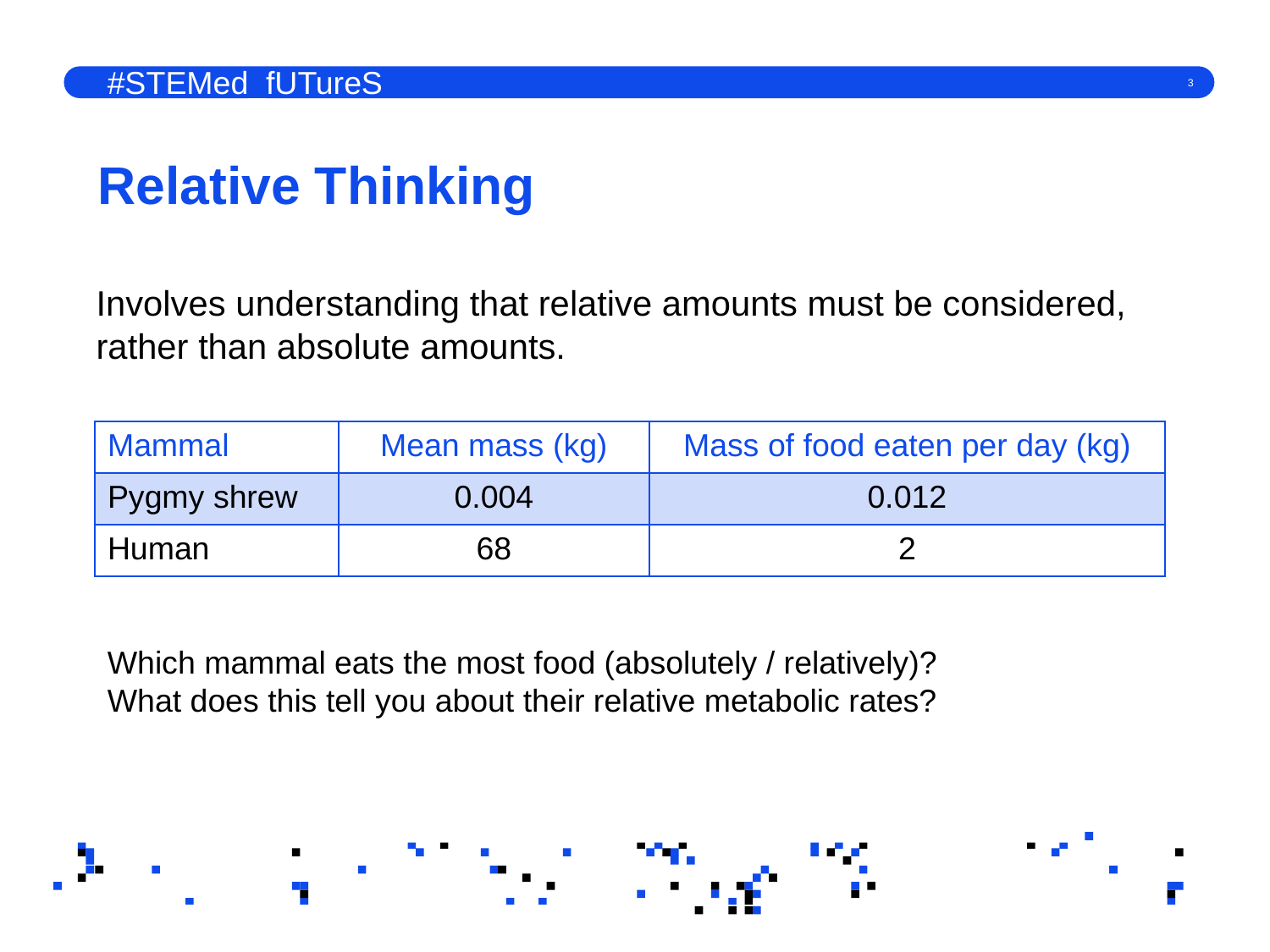

AARHUS
UNIVERSITET

#STEMed_fUTureS
# Relative Thinking
Involves understanding that relative amounts must be considered, rather than absolute amounts.

| Mammal | Mean mass (kg) | Mass of food eaten per day (kg) |
| --- | --- | --- |
| Pygmy shrew | 0.004 | 0.012 |
| Human | 68 | 2 |
Which mammal eats the most food (absolutely / relatively)?
What does this tell you about their relative metabolic rates?